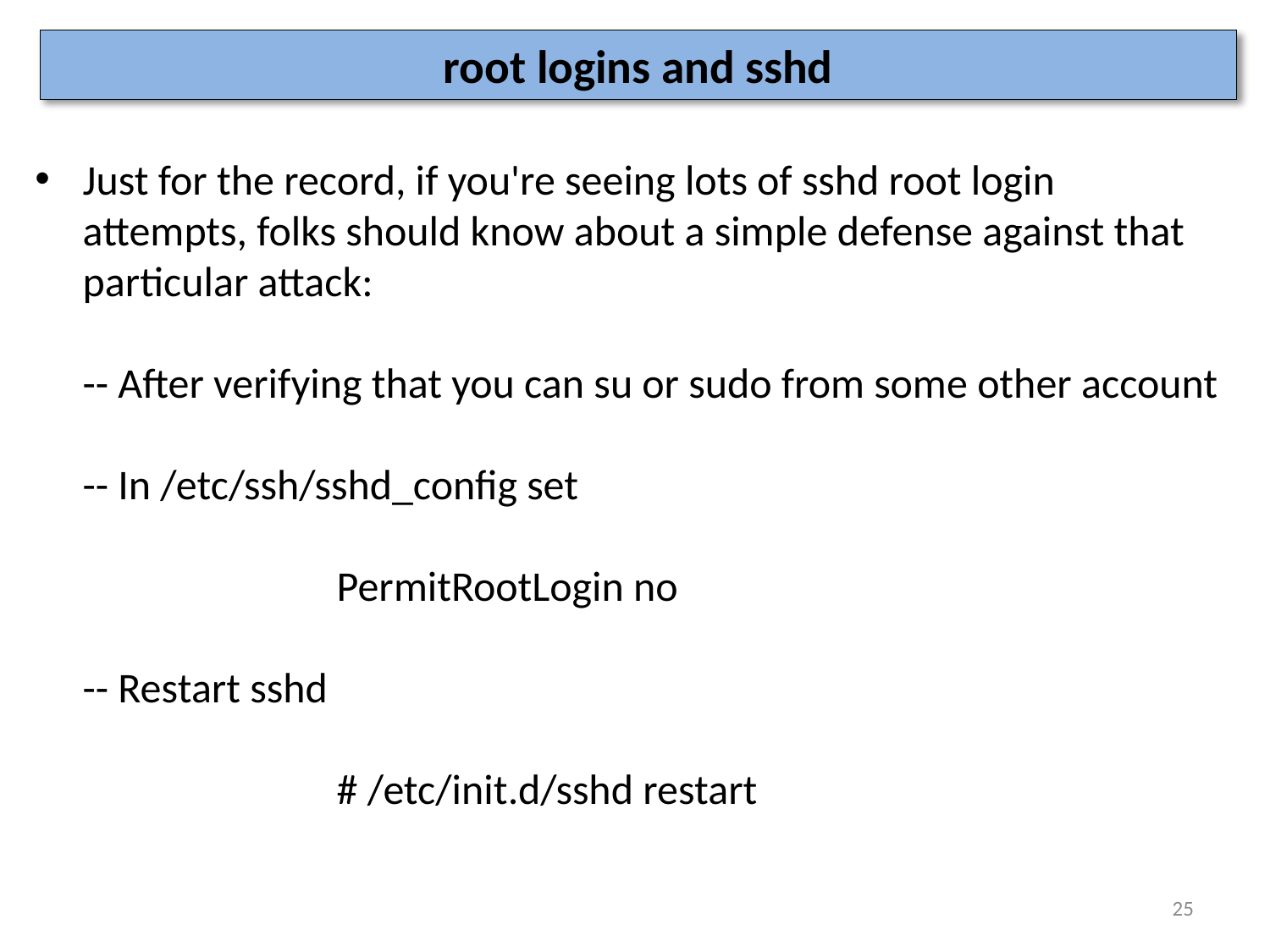

# root logins and sshd
Just for the record, if you're seeing lots of sshd root login attempts, folks should know about a simple defense against that particular attack:
-- After verifying that you can su or sudo from some other account
-- In /etc/ssh/sshd_config set
		PermitRootLogin no
-- Restart sshd
		# /etc/init.d/sshd restart
25